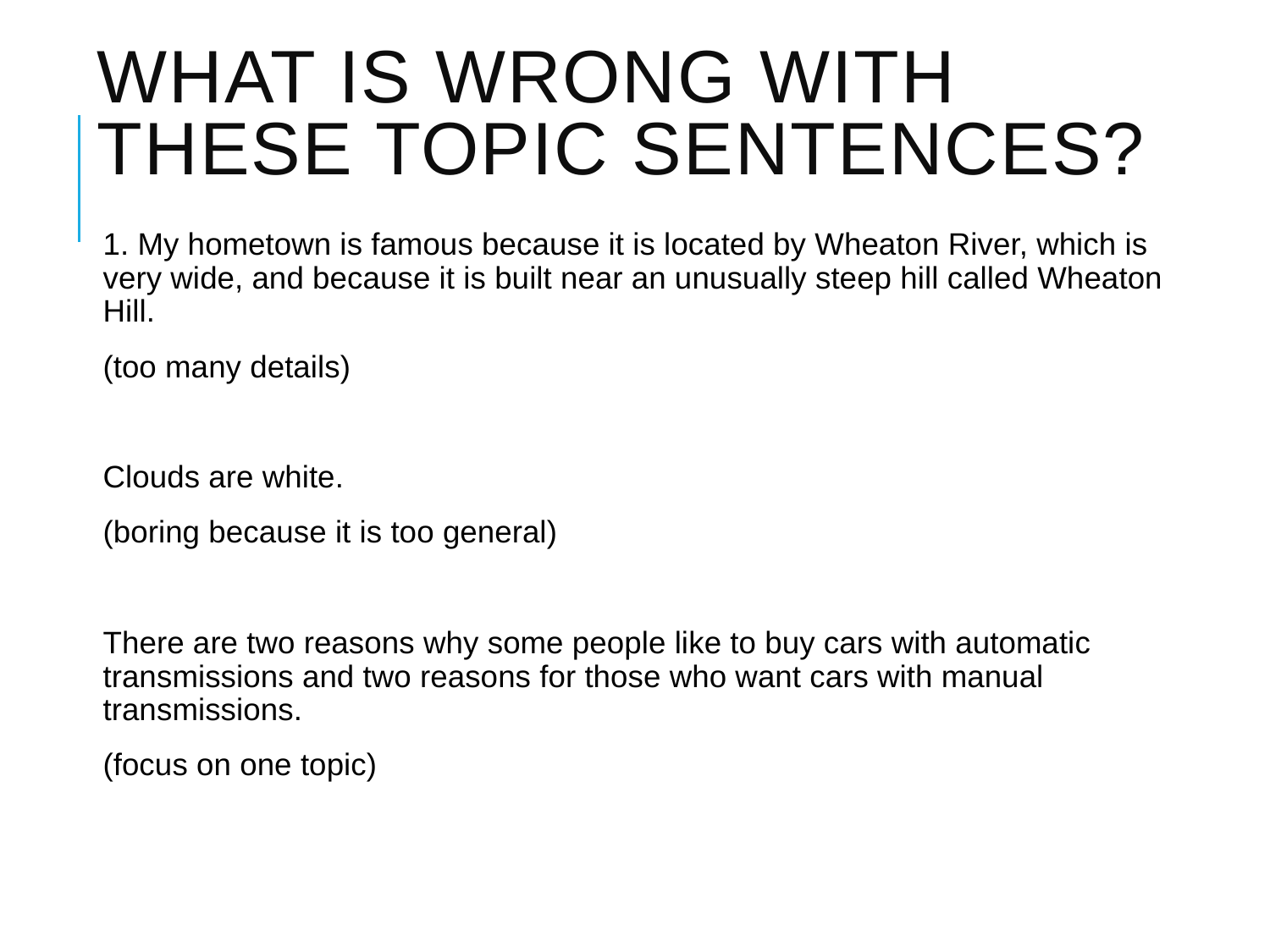

# What is wrong with these topic sentences?
1. My hometown is famous because it is located by Wheaton River, which is very wide, and because it is built near an unusually steep hill called Wheaton Hill.
(too many details)

Clouds are white.
(boring because it is too general)

There are two reasons why some people like to buy cars with automatic transmissions and two reasons for those who want cars with manual transmissions.
(focus on one topic)